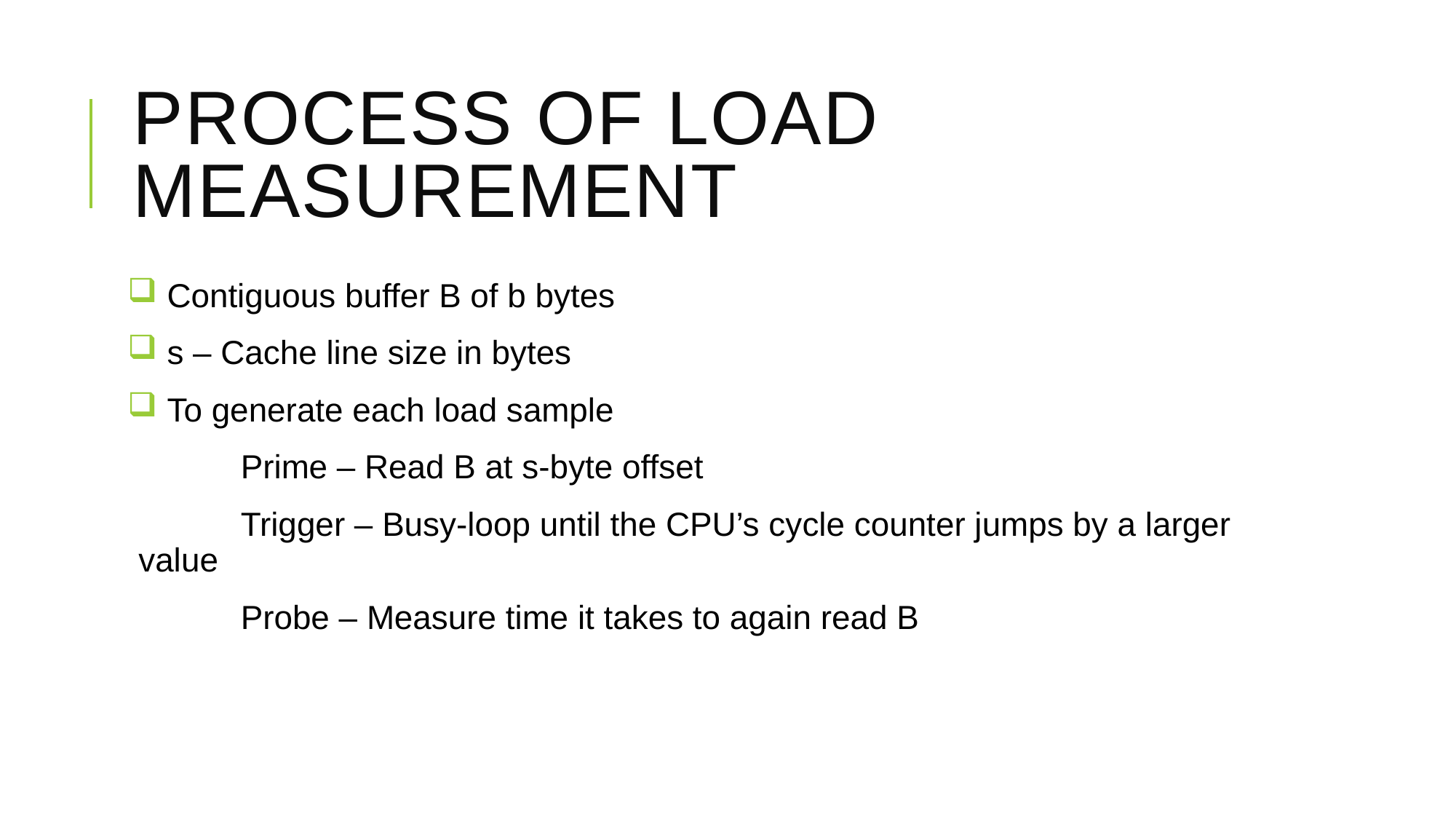

# Process of load measurement
 Contiguous buffer B of b bytes
 s – Cache line size in bytes
 To generate each load sample
           Prime – Read B at s-byte offset
           Trigger – Busy-loop until the CPU’s cycle counter jumps by a larger value
           Probe – Measure time it takes to again read B